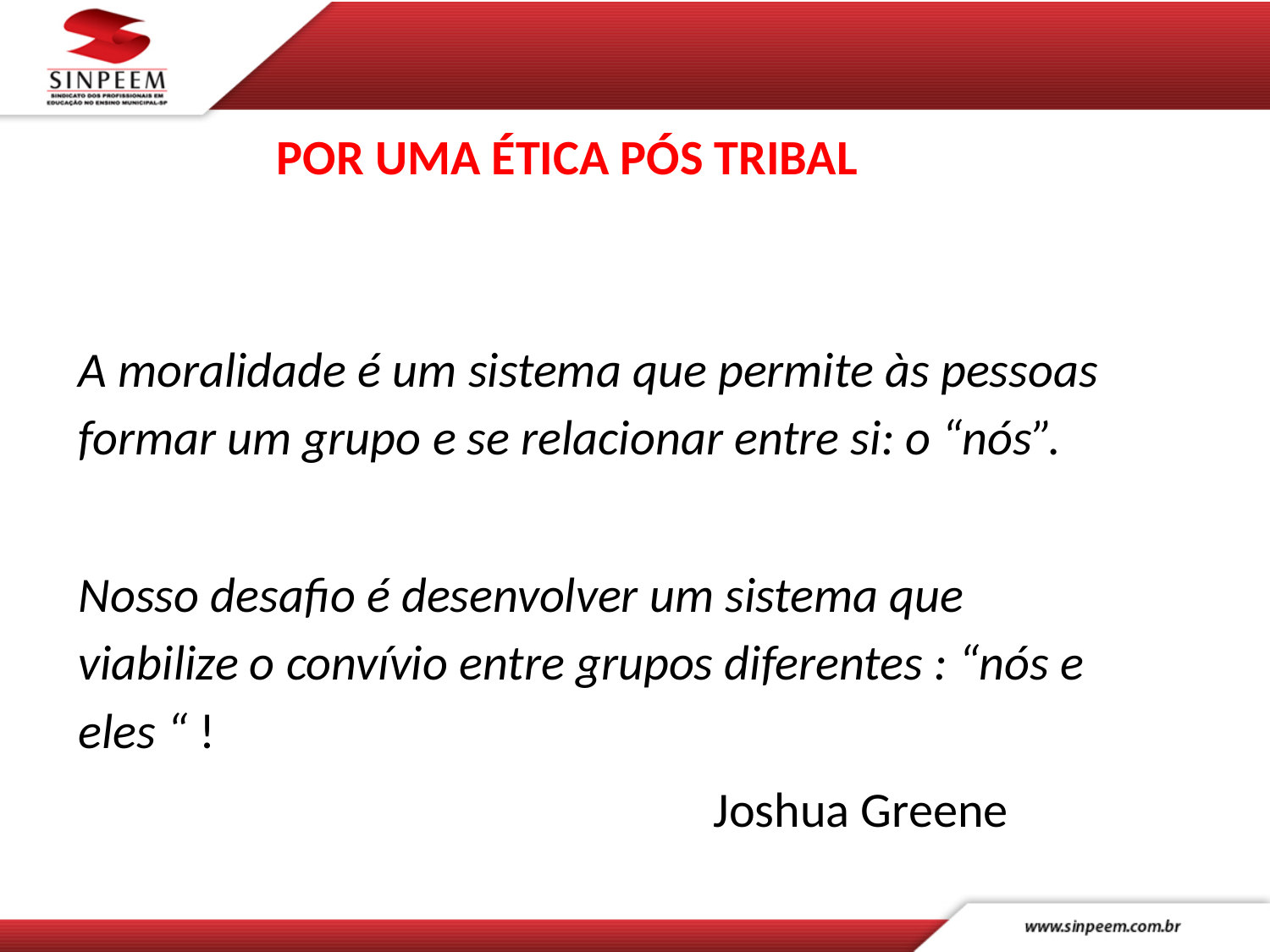

# POR UMA ÉTICA PÓS TRIBAL

A moralidade é um sistema que permite às pessoas formar um grupo e se relacionar entre si: o “nós”.

Nosso desafio é desenvolver um sistema que viabilize o convívio entre grupos diferentes : “nós e eles “ !
					Joshua Greene